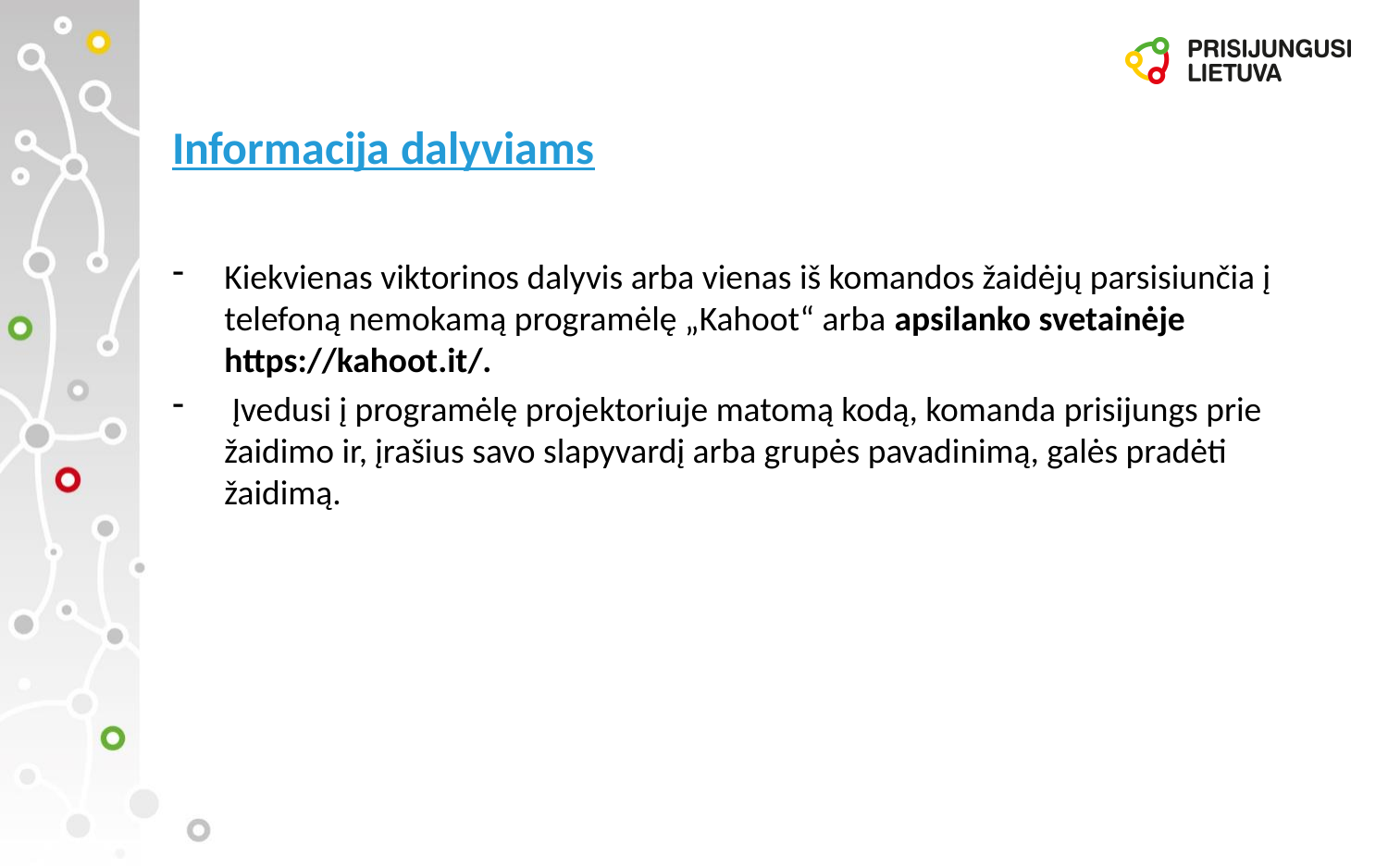

# Informacija dalyviams
Kiekvienas viktorinos dalyvis arba vienas iš komandos žaidėjų parsisiunčia į telefoną nemokamą programėlę „Kahoot“ arba apsilanko svetainėje https://kahoot.it/.
 Įvedusi į programėlę projektoriuje matomą kodą, komanda prisijungs prie žaidimo ir, įrašius savo slapyvardį arba grupės pavadinimą, galės pradėti žaidimą.